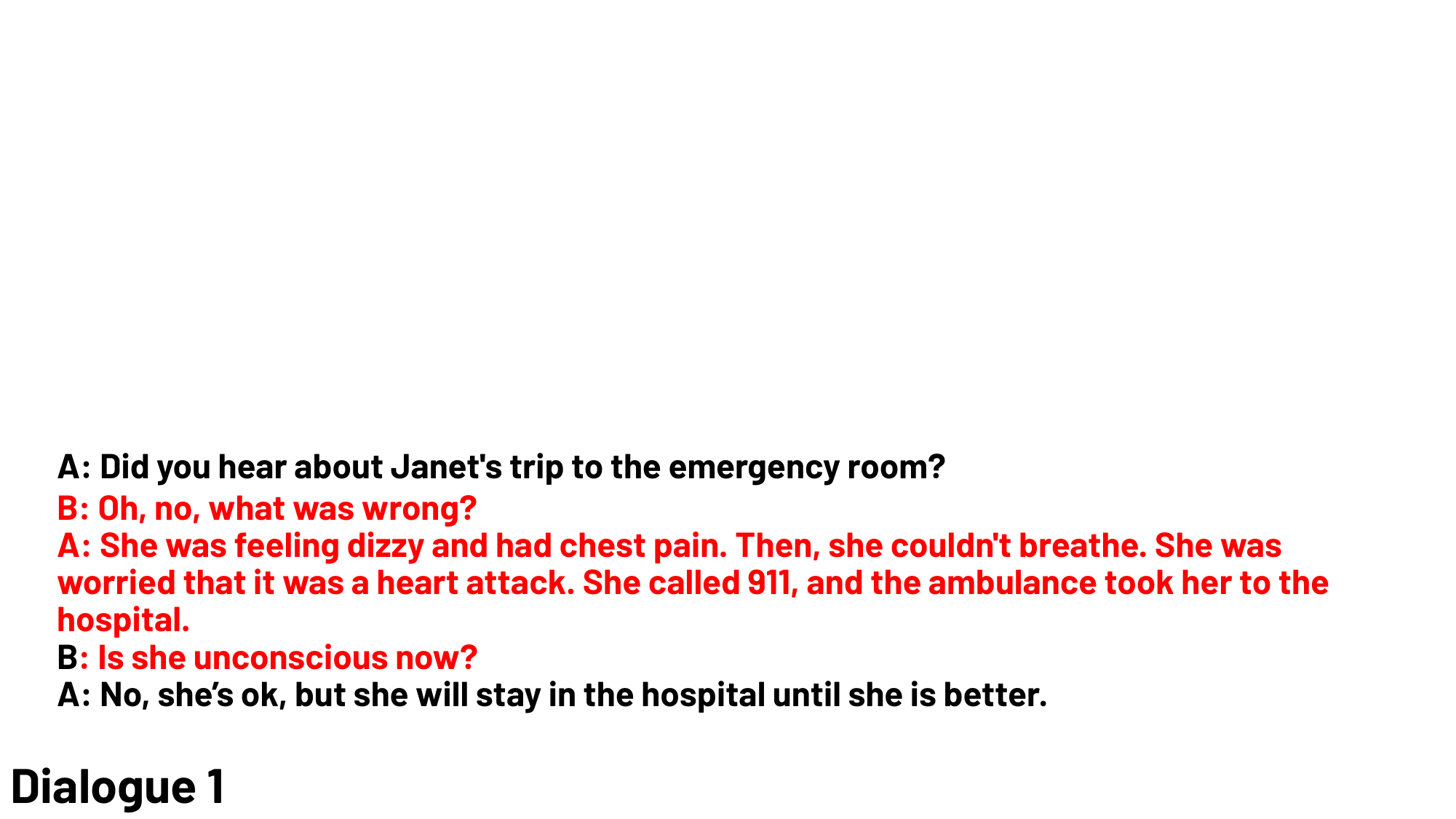

# A: Did you hear about Janet's trip to the emergency room?
B: Oh, no, what was wrong?
A: She was feeling dizzy and had chest pain. Then, she couldn't breathe. She was worried that it was a heart attack. She called 911, and the ambulance took her to the hospital.
B: Is she unconscious now?
A: No, she’s ok, but she will stay in the hospital until she is better.
Dialogue 1